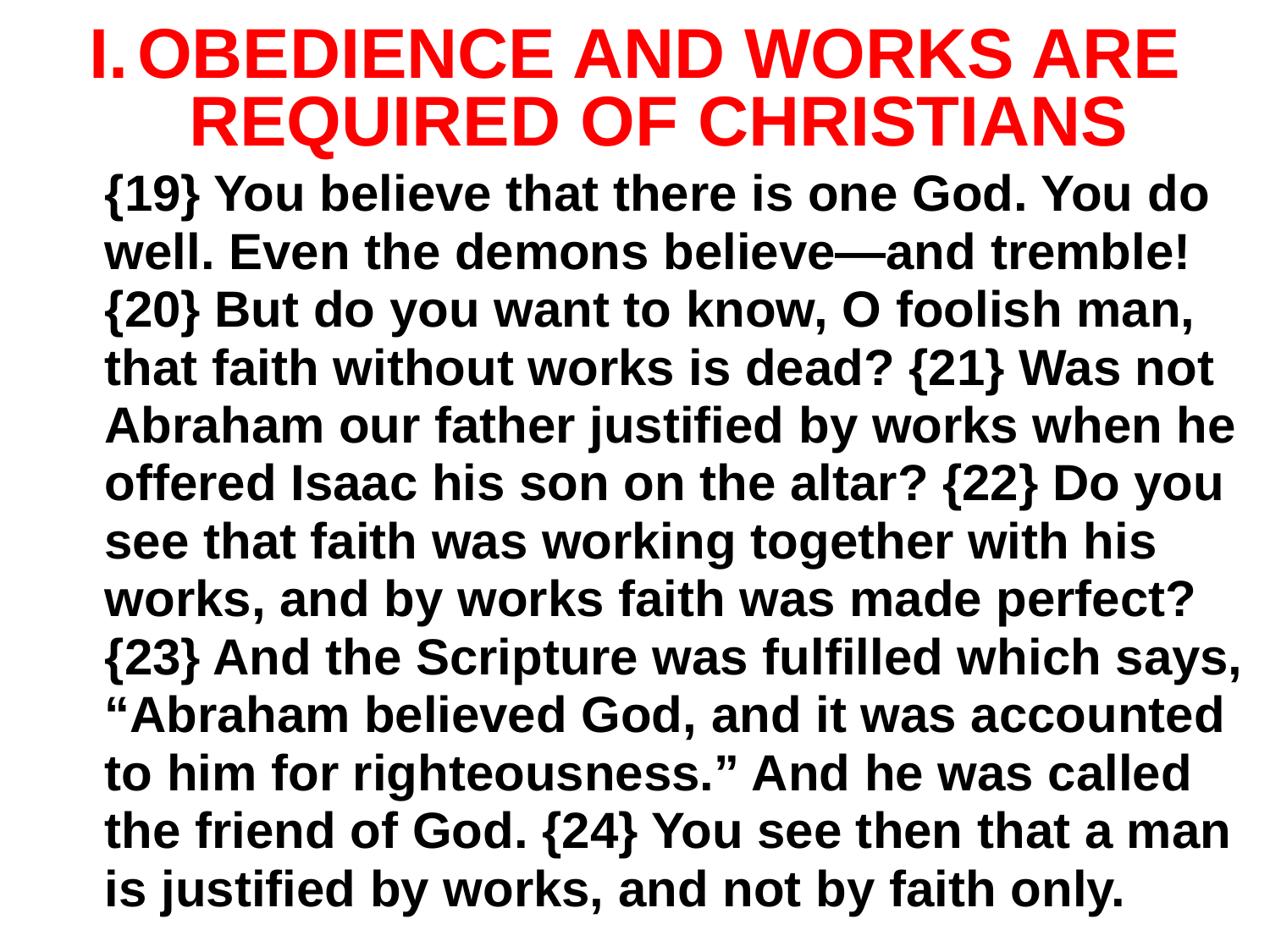

# OBEDIENCE AND WORKS ARE REQUIRED OF CHRISTIANS
{19} You believe that there is one God. You do well. Even the demons believe—and tremble! {20} But do you want to know, O foolish man, that faith without works is dead? {21} Was not Abraham our father justified by works when he offered Isaac his son on the altar? {22} Do you see that faith was working together with his works, and by works faith was made perfect? {23} And the Scripture was fulfilled which says, “Abraham believed God, and it was accounted to him for righteousness.” And he was called the friend of God. {24} You see then that a man is justified by works, and not by faith only.